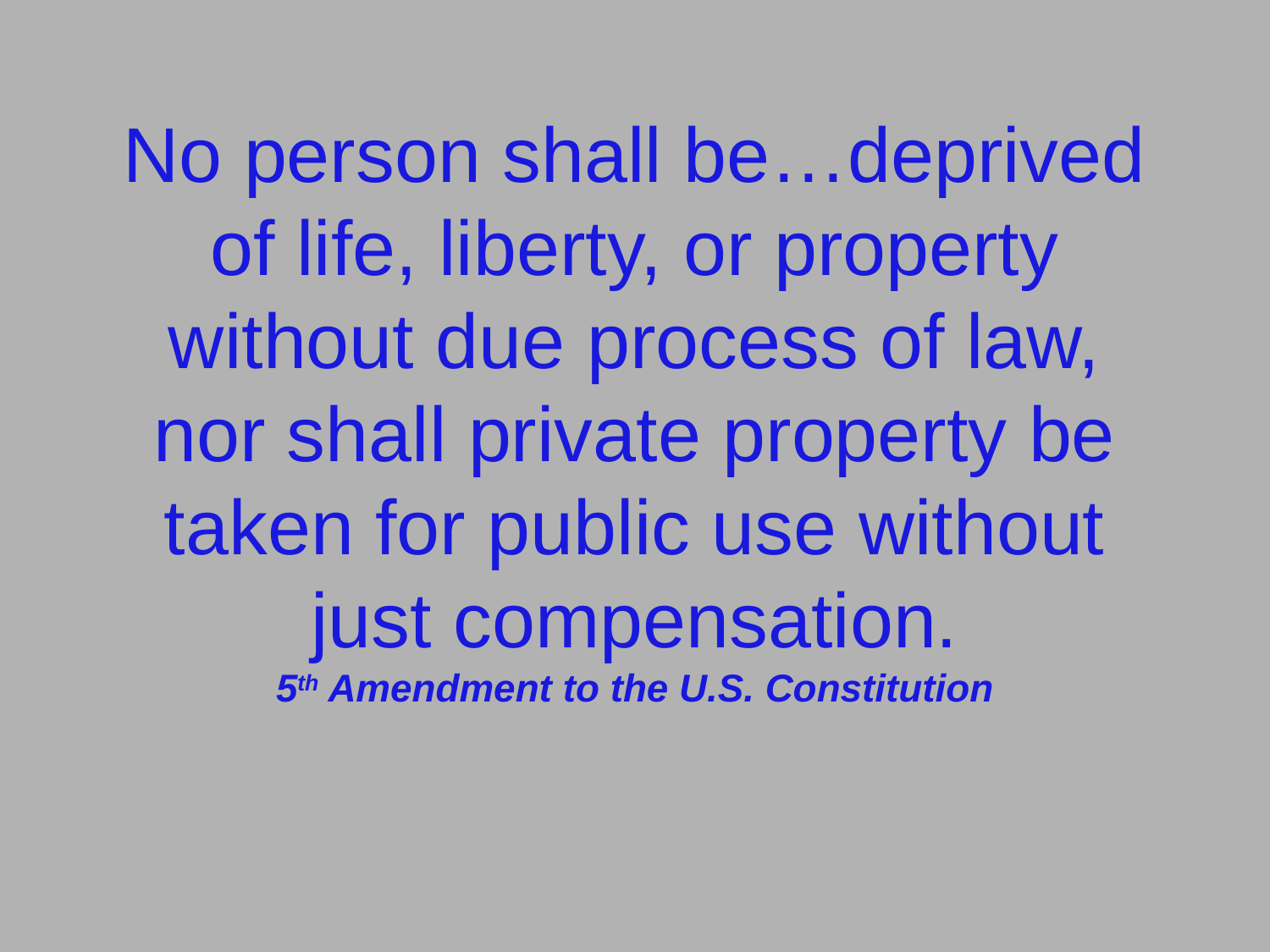

# No person shall be…deprived of life, liberty, or property without due process of law, nor shall private property be taken for public use without just compensation. 5th Amendment to the U.S. Constitution